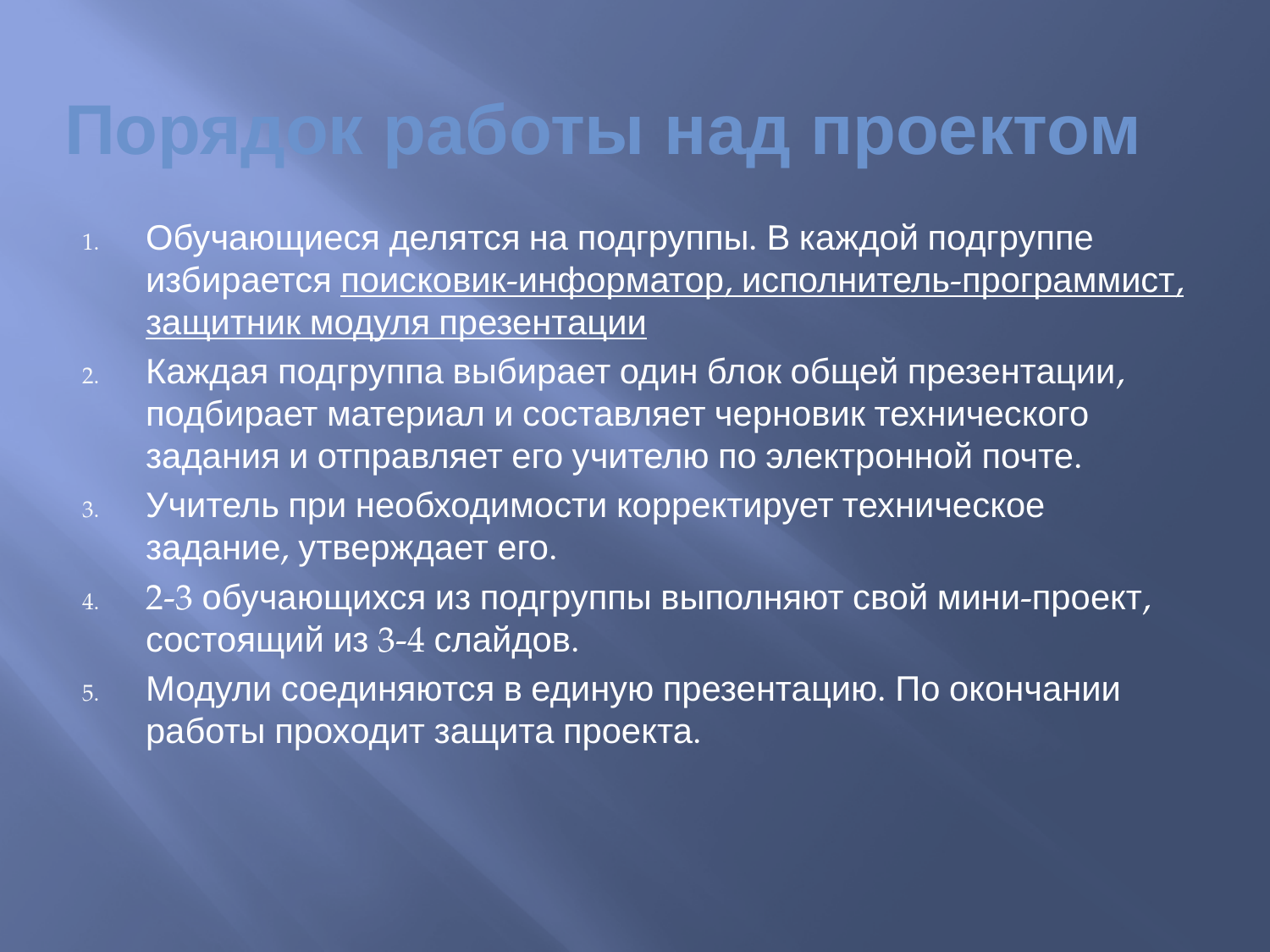

# Порядок работы над проектом
Обучающиеся делятся на подгруппы. В каждой подгруппе избирается поисковик-информатор, исполнитель-программист, защитник модуля презентации
Каждая подгруппа выбирает один блок общей презентации, подбирает материал и составляет черновик технического задания и отправляет его учителю по электронной почте.
Учитель при необходимости корректирует техническое задание, утверждает его.
2-3 обучающихся из подгруппы выполняют свой мини-проект, состоящий из 3-4 слайдов.
Модули соединяются в единую презентацию. По окончании работы проходит защита проекта.